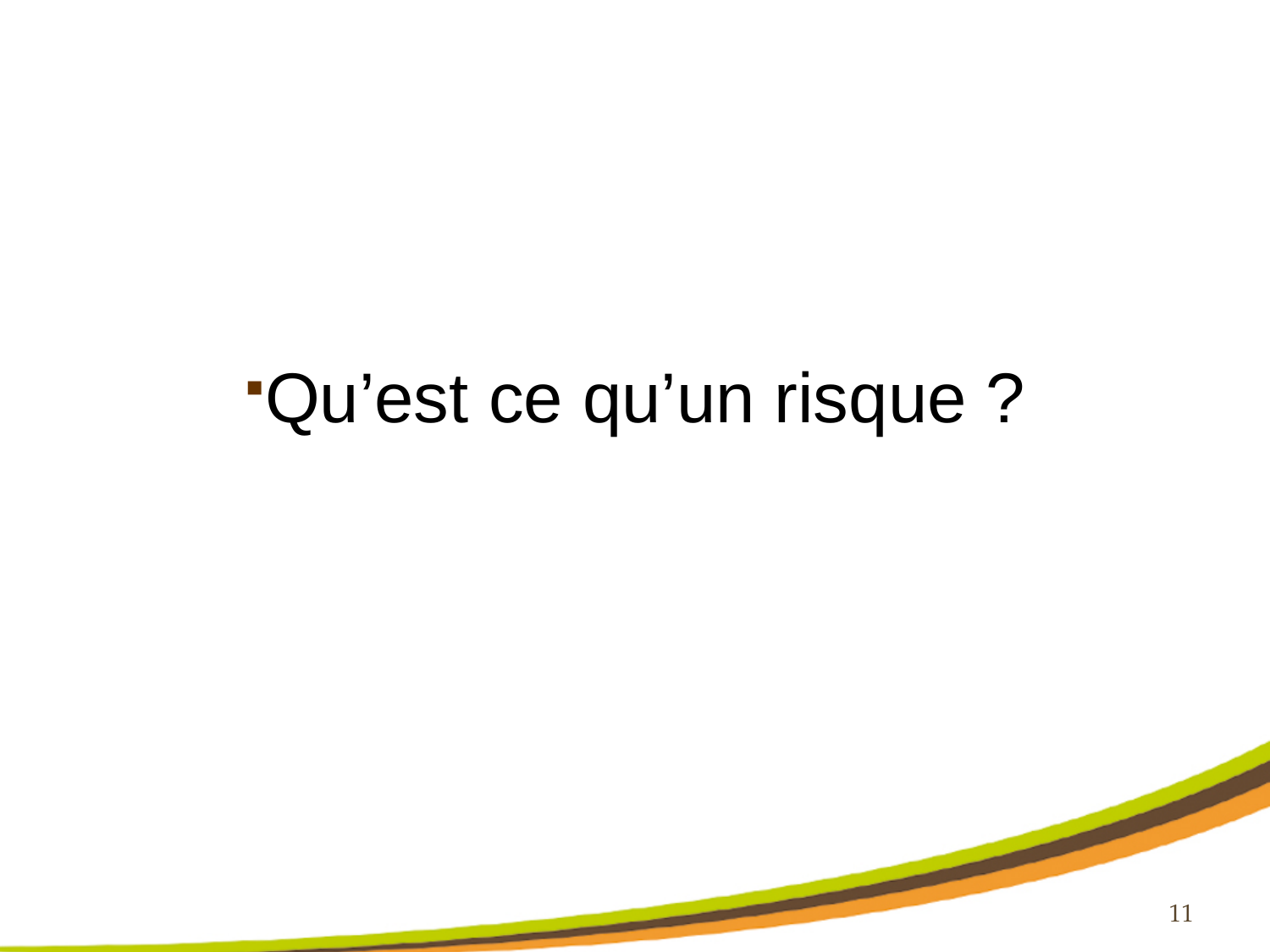

#
Qu’est ce qu’un risque ?
11